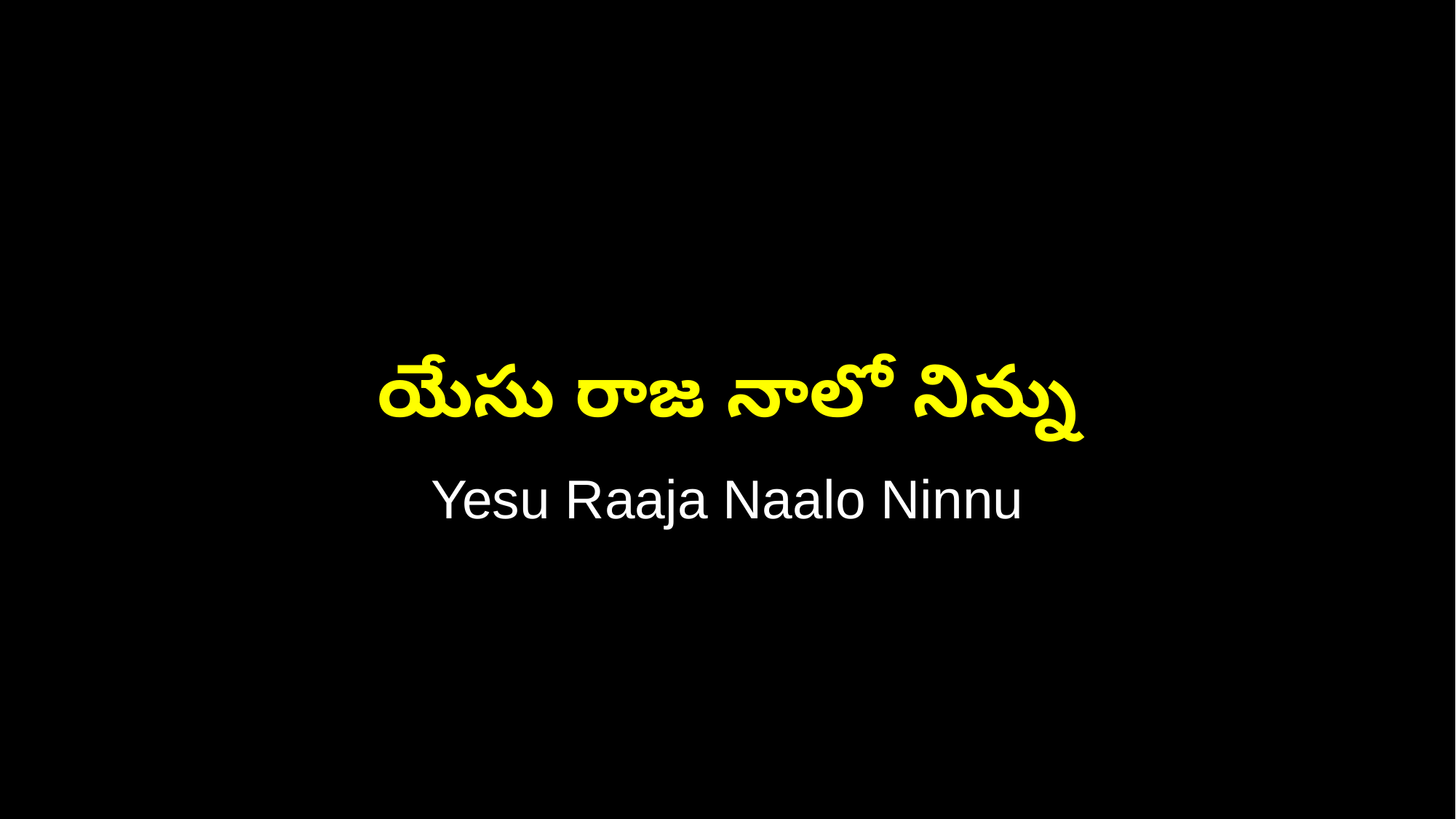

యేసు రాజ నాలో నిన్ను
Yesu Raaja Naalo Ninnu